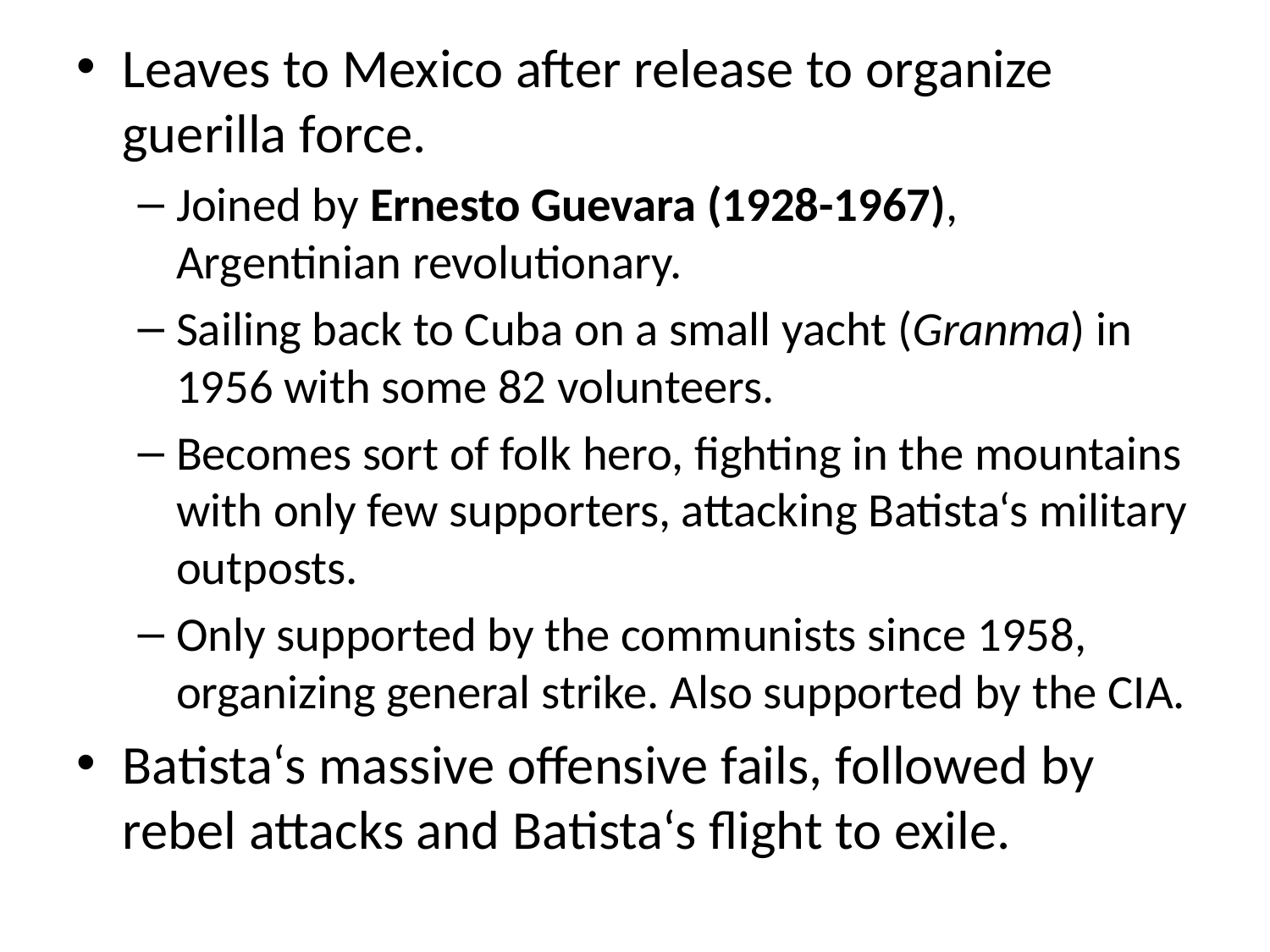

Leaves to Mexico after release to organize guerilla force.
Joined by Ernesto Guevara (1928-1967), Argentinian revolutionary.
Sailing back to Cuba on a small yacht (Granma) in 1956 with some 82 volunteers.
Becomes sort of folk hero, fighting in the mountains with only few supporters, attacking Batista‘s military outposts.
Only supported by the communists since 1958, organizing general strike. Also supported by the CIA.
Batista‘s massive offensive fails, followed by rebel attacks and Batista‘s flight to exile.